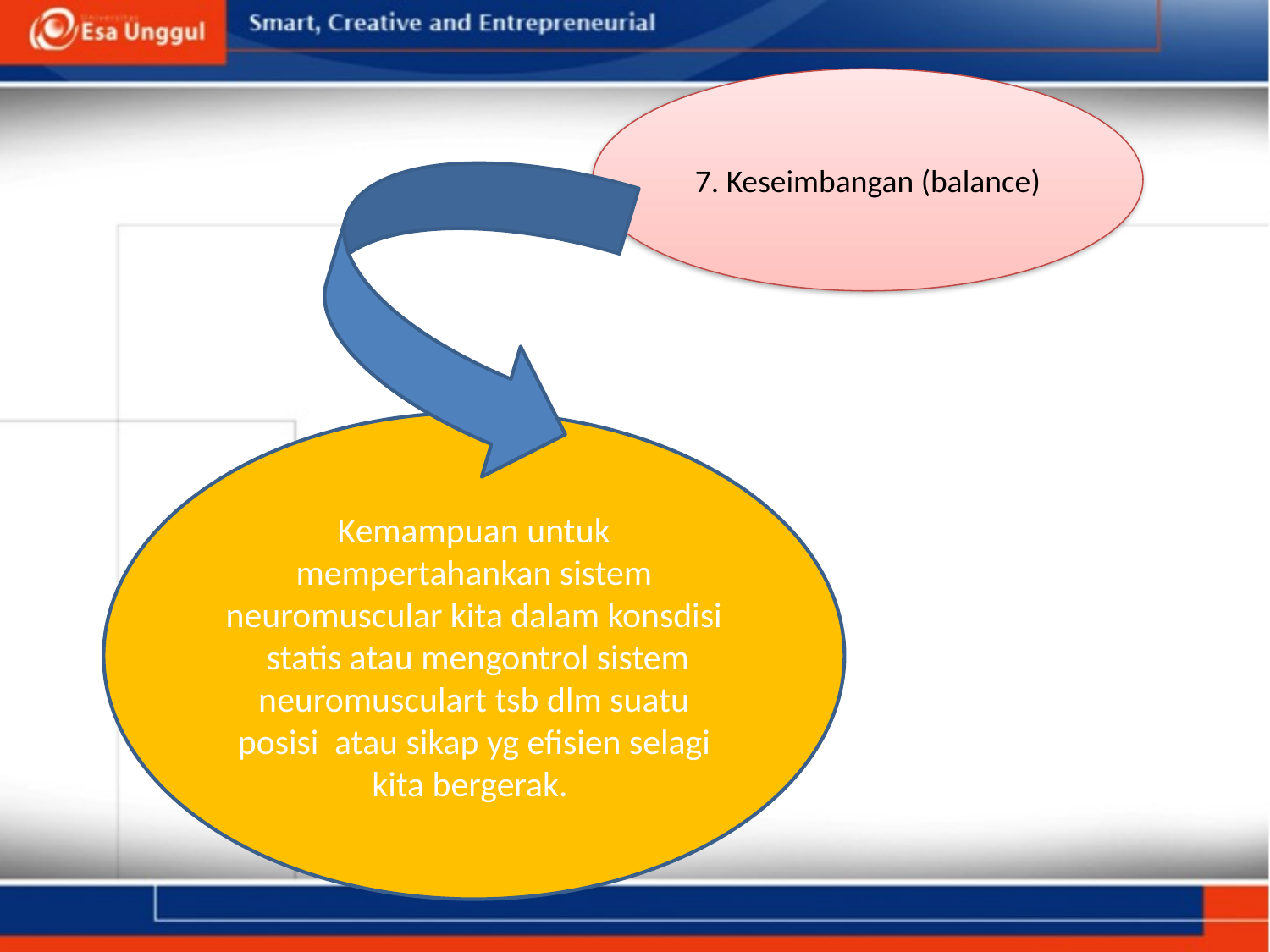

#
7. Keseimbangan (balance)

Kemampuan untuk mempertahankan sistem neuromuscular kita dalam konsdisi  statis atau mengontrol sistem neuromusculart tsb dlm suatu posisi  atau sikap yg efisien selagi kita bergerak.